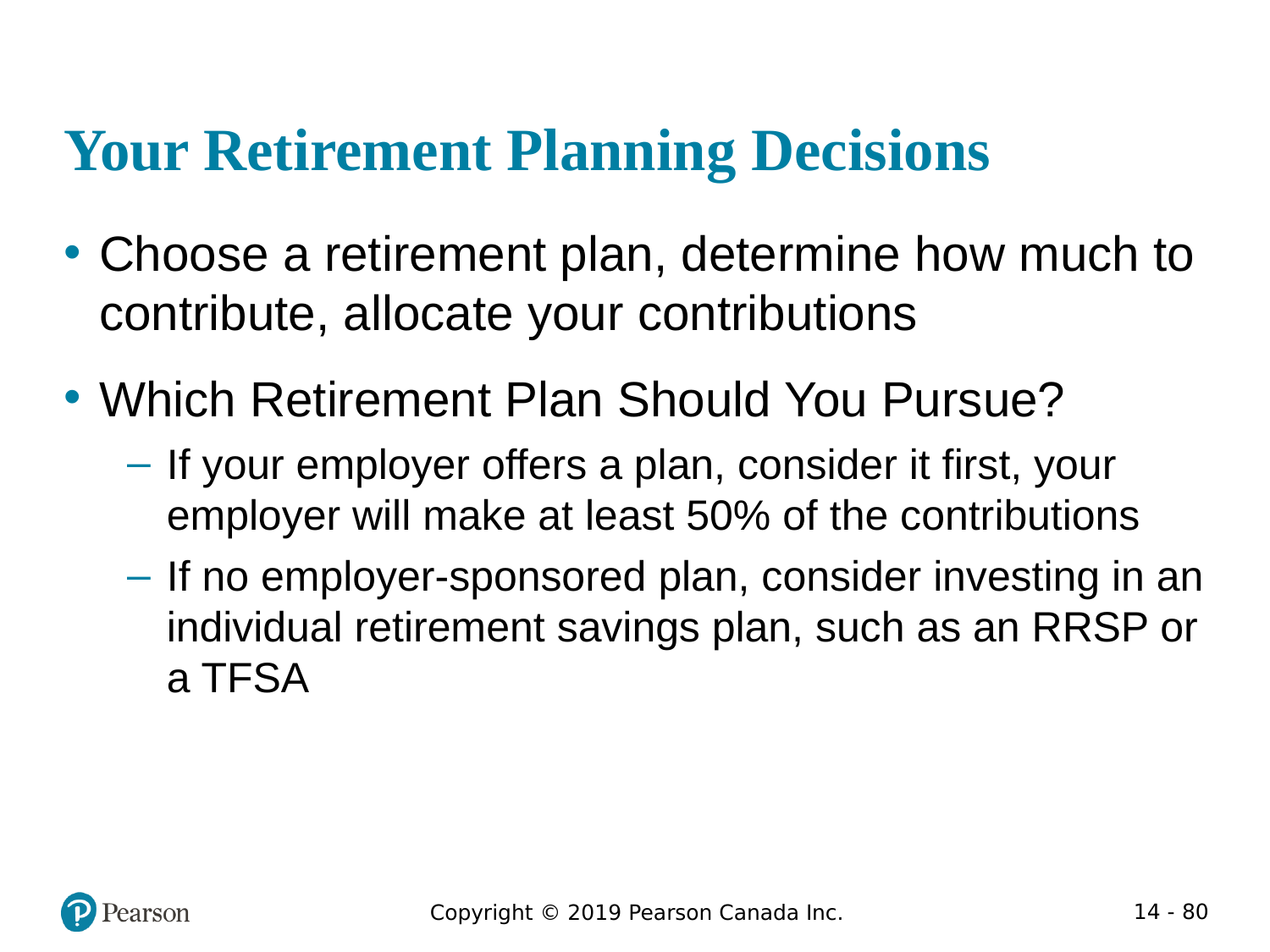

# Your Retirement Planning Decisions
Choose a retirement plan, determine how much to contribute, allocate your contributions
Which Retirement Plan Should You Pursue?
If your employer offers a plan, consider it first, your employer will make at least 50% of the contributions
If no employer-sponsored plan, consider investing in an individual retirement savings plan, such as an RRSP or a TFSA